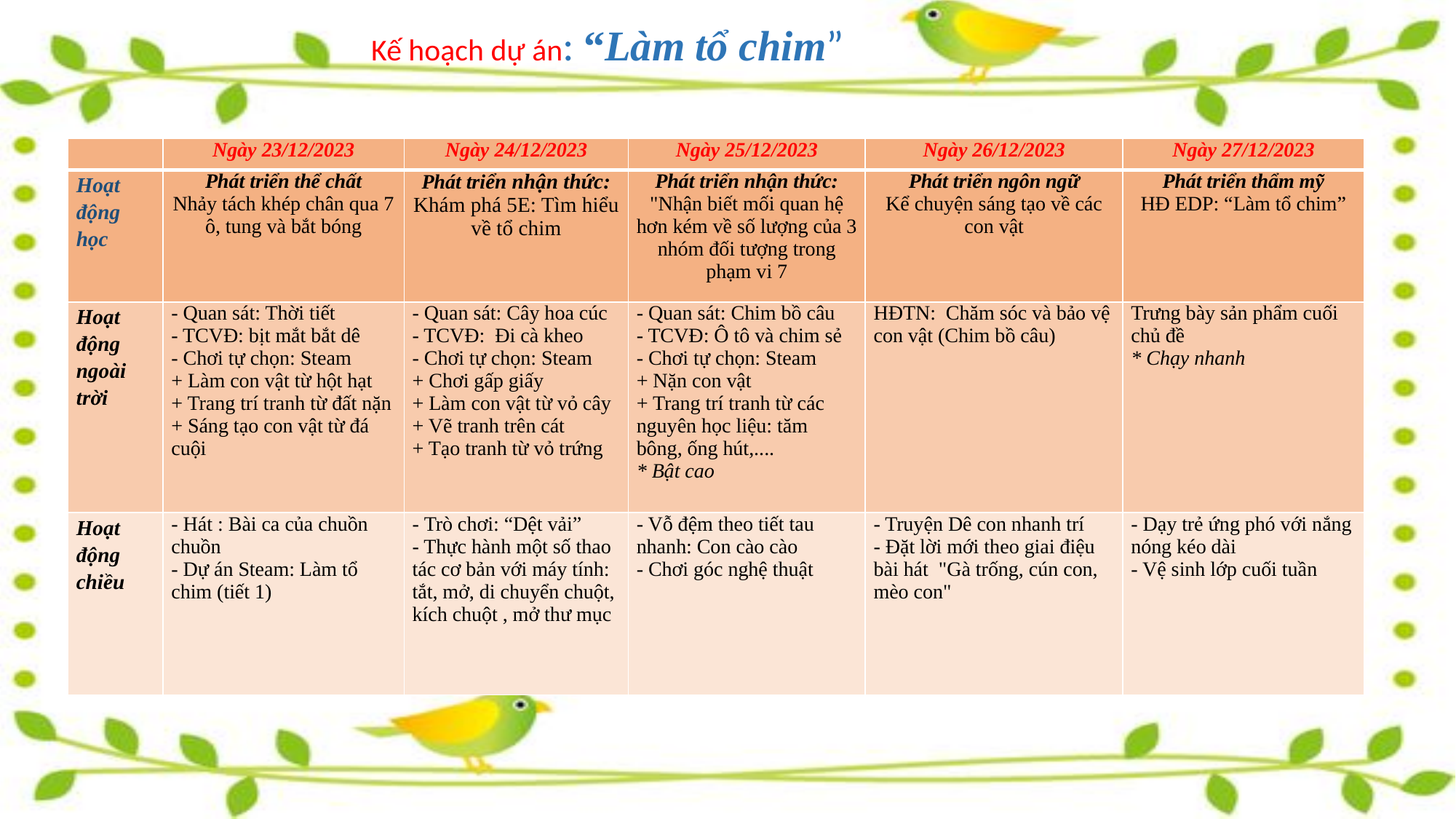

# Kế hoạch dự án: “Làm tổ chim”
|  | Ngày 23/12/2023 | Ngày 24/12/2023 | Ngày 25/12/2023 | Ngày 26/12/2023 | Ngày 27/12/2023 |
| --- | --- | --- | --- | --- | --- |
| Hoạt động học | Phát triển thể chất Nhảy tách khép chân qua 7 ô, tung và bắt bóng | Phát triển nhận thức: Khám phá 5E: Tìm hiểu về tổ chim | Phát triển nhận thức: "Nhận biết mối quan hệ hơn kém về số lượng của 3 nhóm đối tượng trong phạm vi 7 | Phát triển ngôn ngữ Kể chuyện sáng tạo về các con vật | Phát triển thẩm mỹ HĐ EDP: “Làm tổ chim” |
| Hoạt động ngoài trời | - Quan sát: Thời tiết - TCVĐ: bịt mắt bắt dê - Chơi tự chọn: Steam + Làm con vật từ hột hạt + Trang trí tranh từ đất nặn + Sáng tạo con vật từ đá cuội | - Quan sát: Cây hoa cúc - TCVĐ: Đi cà kheo - Chơi tự chọn: Steam + Chơi gấp giấy + Làm con vật từ vỏ cây + Vẽ tranh trên cát + Tạo tranh từ vỏ trứng | - Quan sát: Chim bồ câu - TCVĐ: Ô tô và chim sẻ - Chơi tự chọn: Steam + Nặn con vật + Trang trí tranh từ các nguyên học liệu: tăm bông, ống hút,.... \* Bật cao | HĐTN: Chăm sóc và bảo vệ con vật (Chim bồ câu) | Trưng bày sản phẩm cuối chủ đề \* Chạy nhanh |
| Hoạt động chiều | - Hát : Bài ca của chuồn chuồn - Dự án Steam: Làm tổ chim (tiết 1) | - Trò chơi: “Dệt vải” - Thực hành một số thao tác cơ bản với máy tính: tắt, mở, di chuyển chuột, kích chuột , mở thư mục | - Vỗ đệm theo tiết tau nhanh: Con cào cào - Chơi góc nghệ thuật | - Truyện Dê con nhanh trí - Đặt lời mới theo giai điệu bài hát "Gà trống, cún con, mèo con" | - Dạy trẻ ứng phó với nắng nóng kéo dài - Vệ sinh lớp cuối tuần |